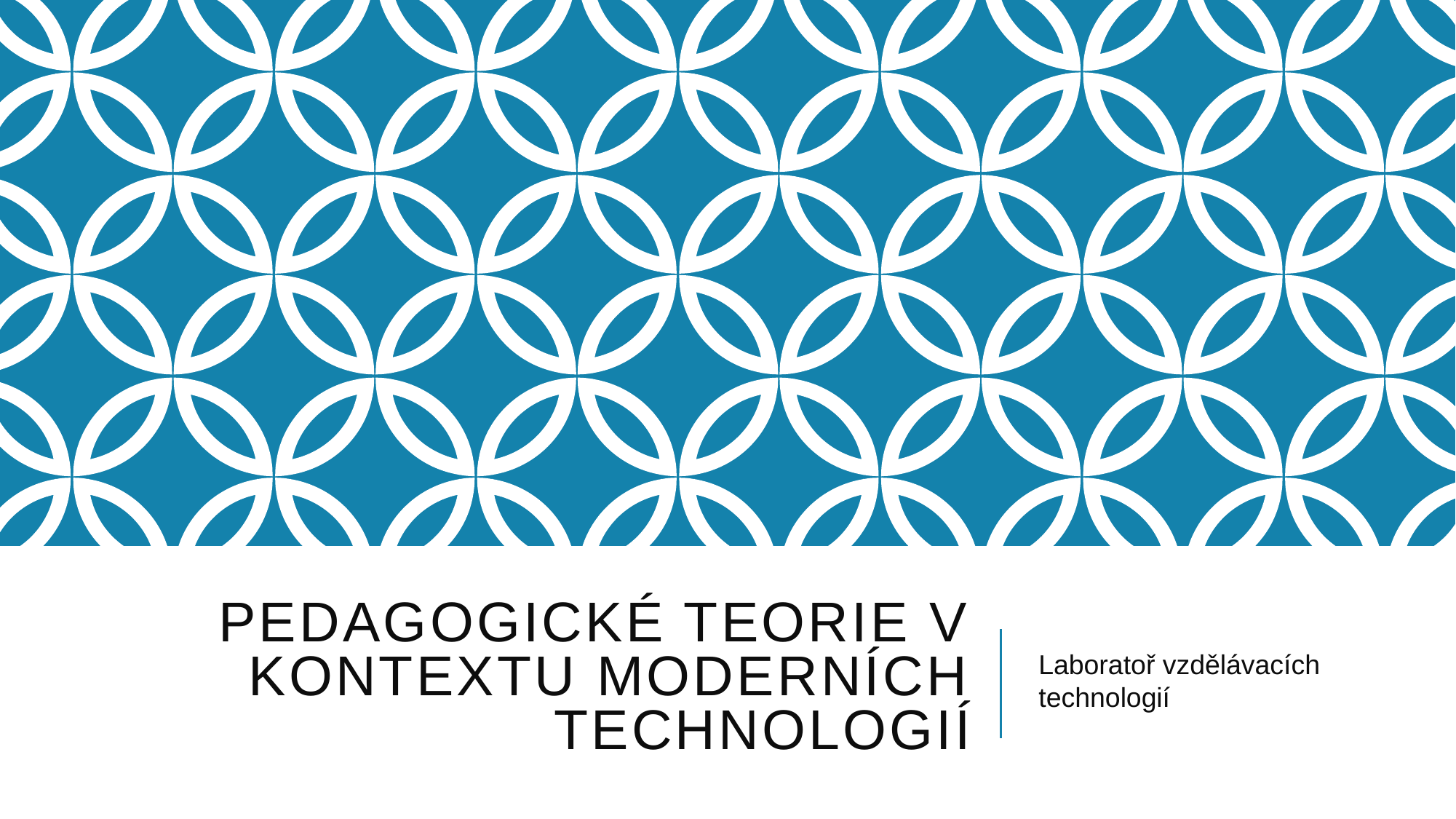

# Pedagogické teorie v kontextu moderních technologií
Laboratoř vzdělávacích technologií